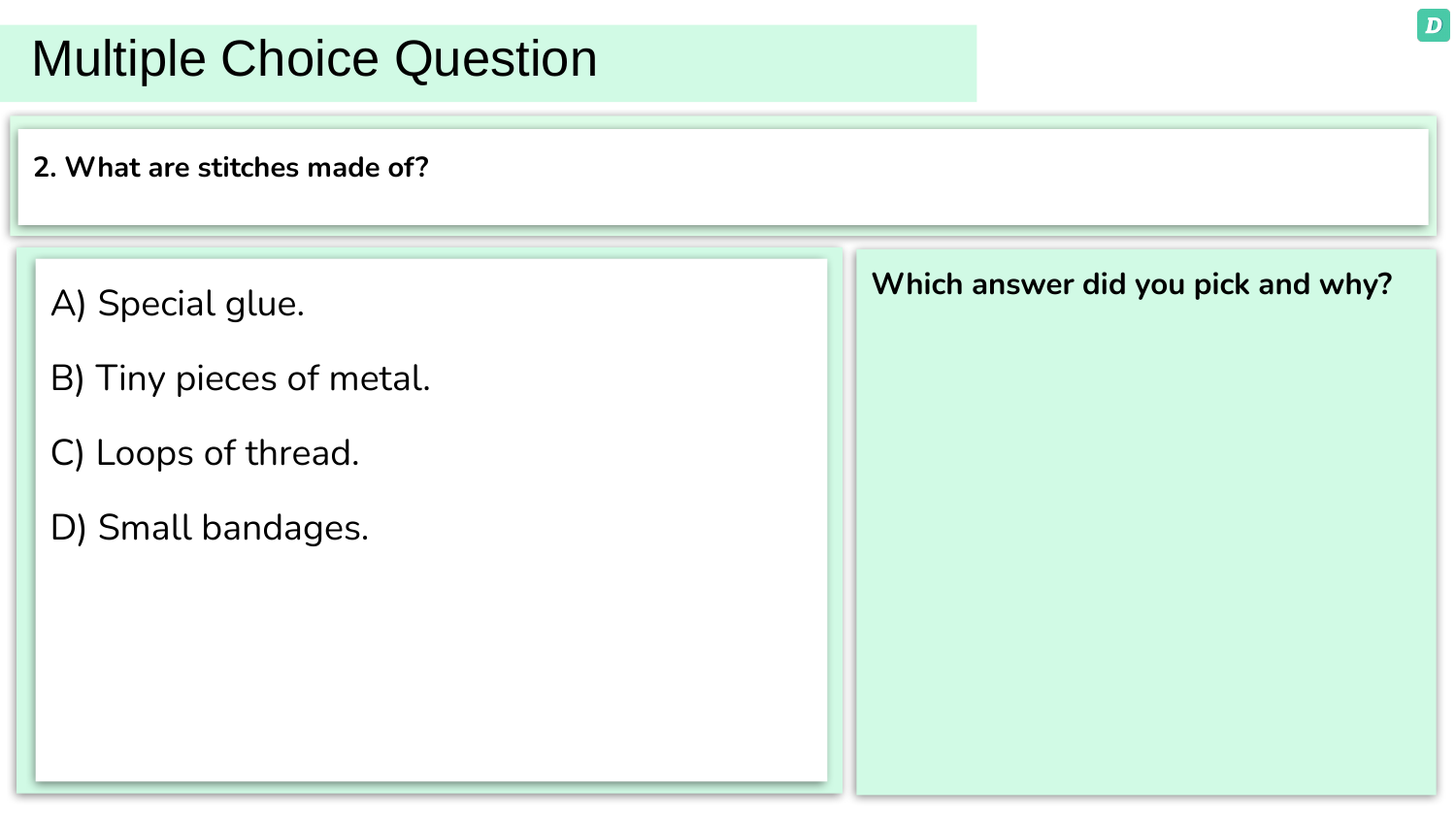

# Multiple Choice Question
2. What are stitches made of?
A) Special glue.
B) Tiny pieces of metal.
C) Loops of thread.
D) Small bandages.